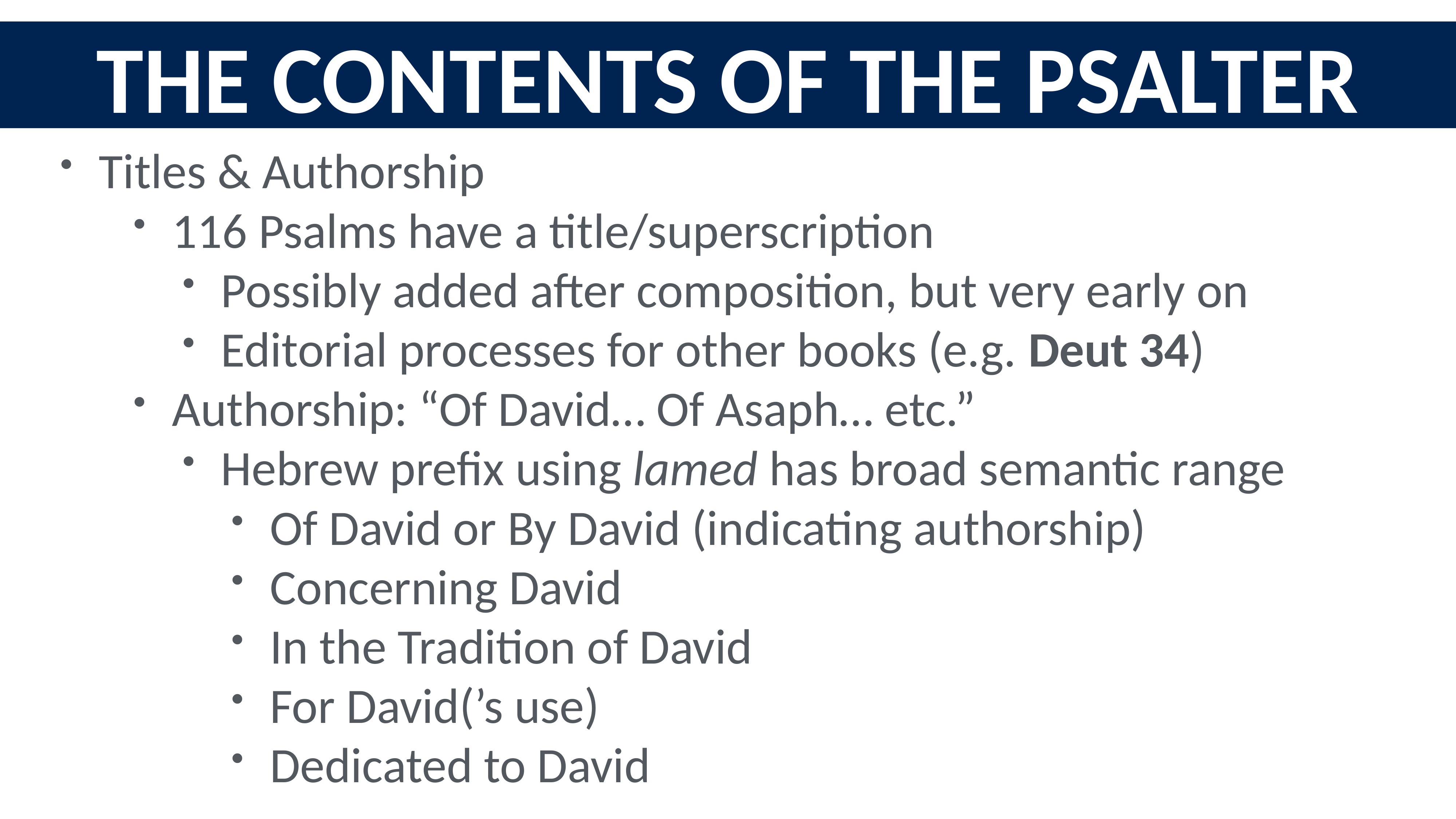

The Contents of the Psalter

Titles & Authorship
116 Psalms have a title/superscription
Possibly added after composition, but very early on
Editorial processes for other books (e.g. Deut 34)
Authorship: “Of David… Of Asaph… etc.”
Hebrew prefix using lamed has broad semantic range
Of David or By David (indicating authorship)
Concerning David
In the Tradition of David
For David(’s use)
Dedicated to David